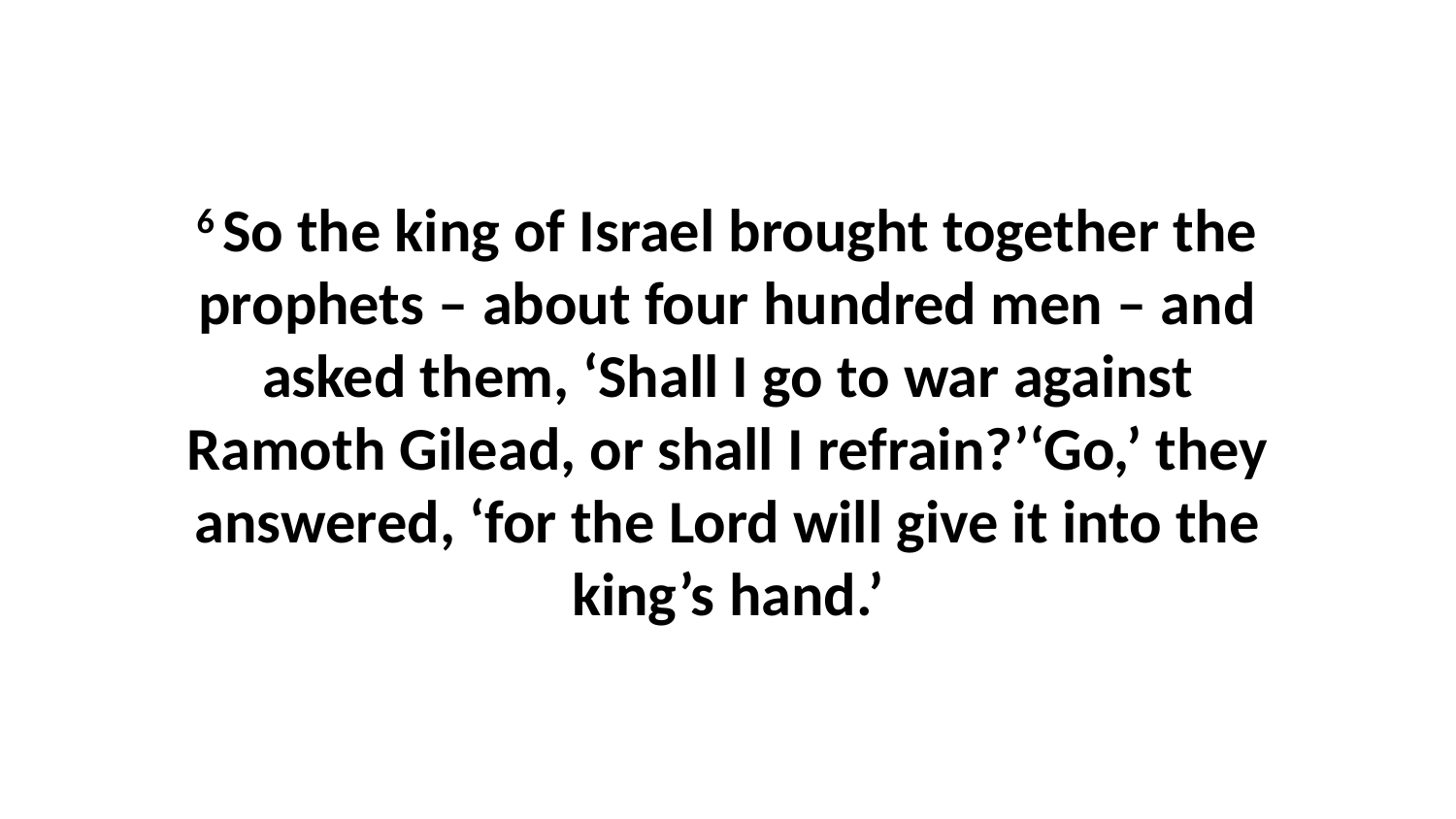

6 So the king of Israel brought together the prophets – about four hundred men – and asked them, ‘Shall I go to war against Ramoth Gilead, or shall I refrain?’‘Go,’ they answered, ‘for the Lord will give it into the king’s hand.’